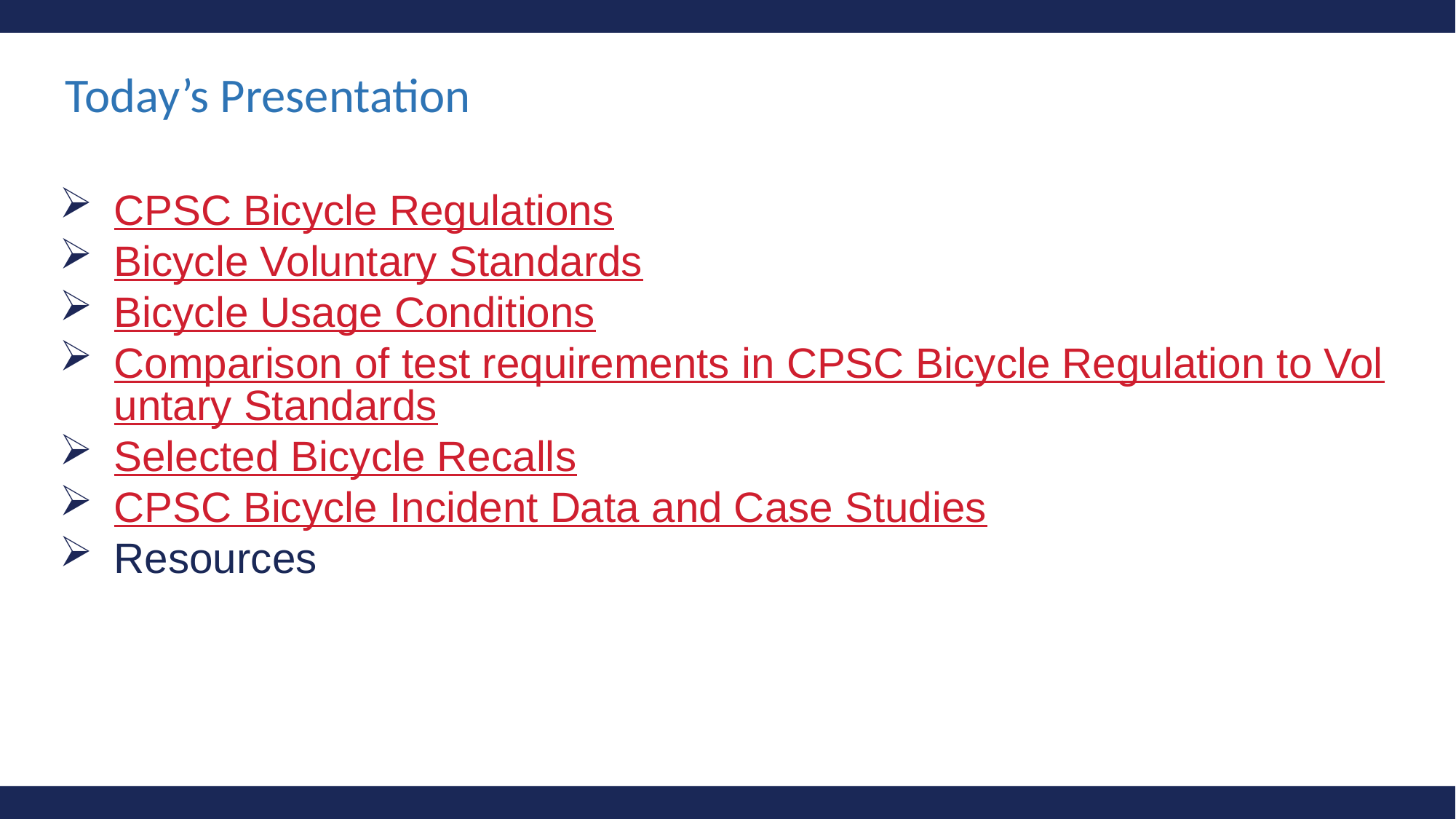

# Today’s Presentation
CPSC Bicycle Regulations
Bicycle Voluntary Standards
Bicycle Usage Conditions
Comparison of test requirements in CPSC Bicycle Regulation to Voluntary Standards
Selected Bicycle Recalls
CPSC Bicycle Incident Data and Case Studies
Resources